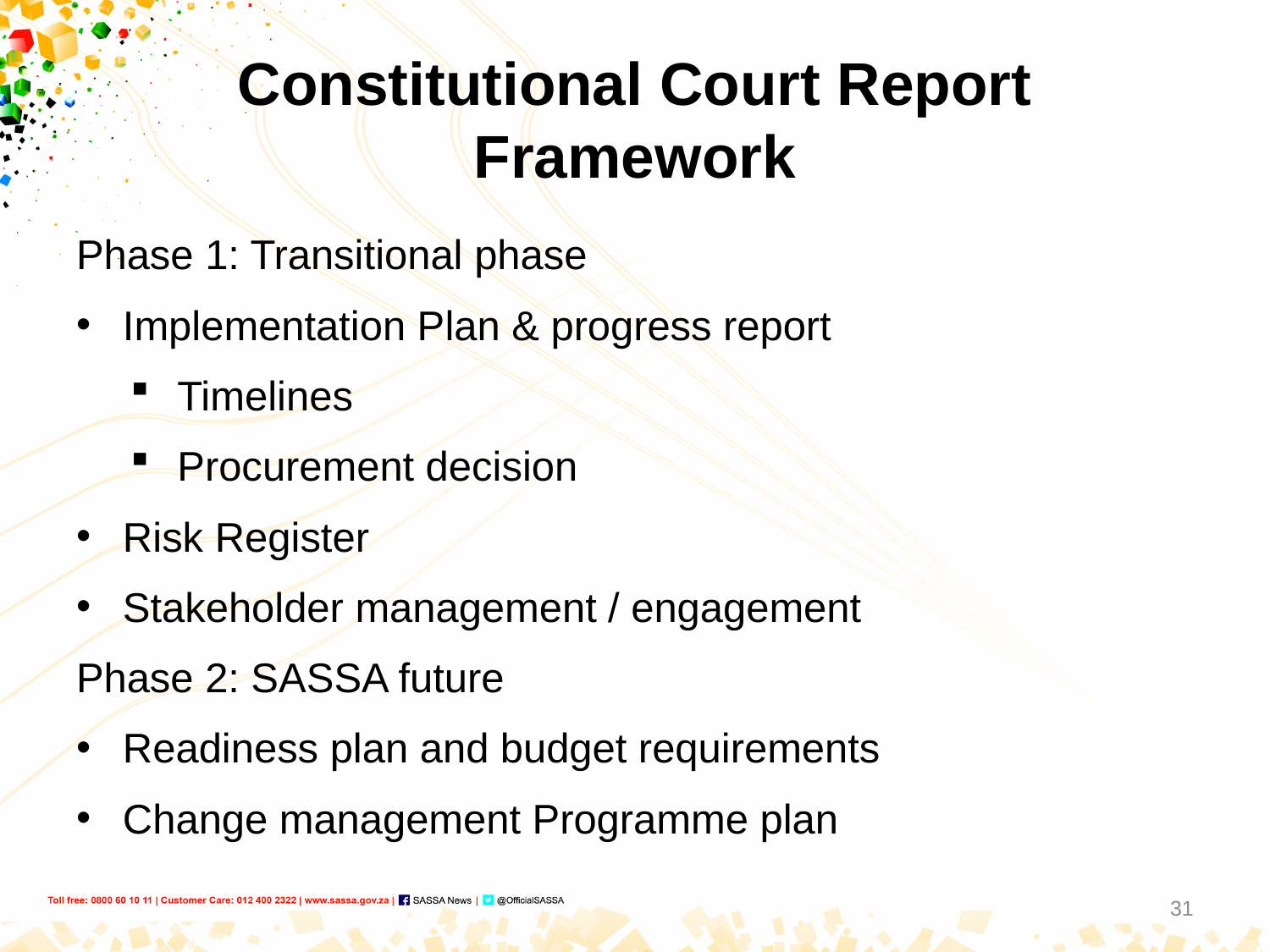

# Constitutional Court Report Framework
Phase 1: Transitional phase
Implementation Plan & progress report
Timelines
Procurement decision
Risk Register
Stakeholder management / engagement
Phase 2: SASSA future
Readiness plan and budget requirements
Change management Programme plan
31